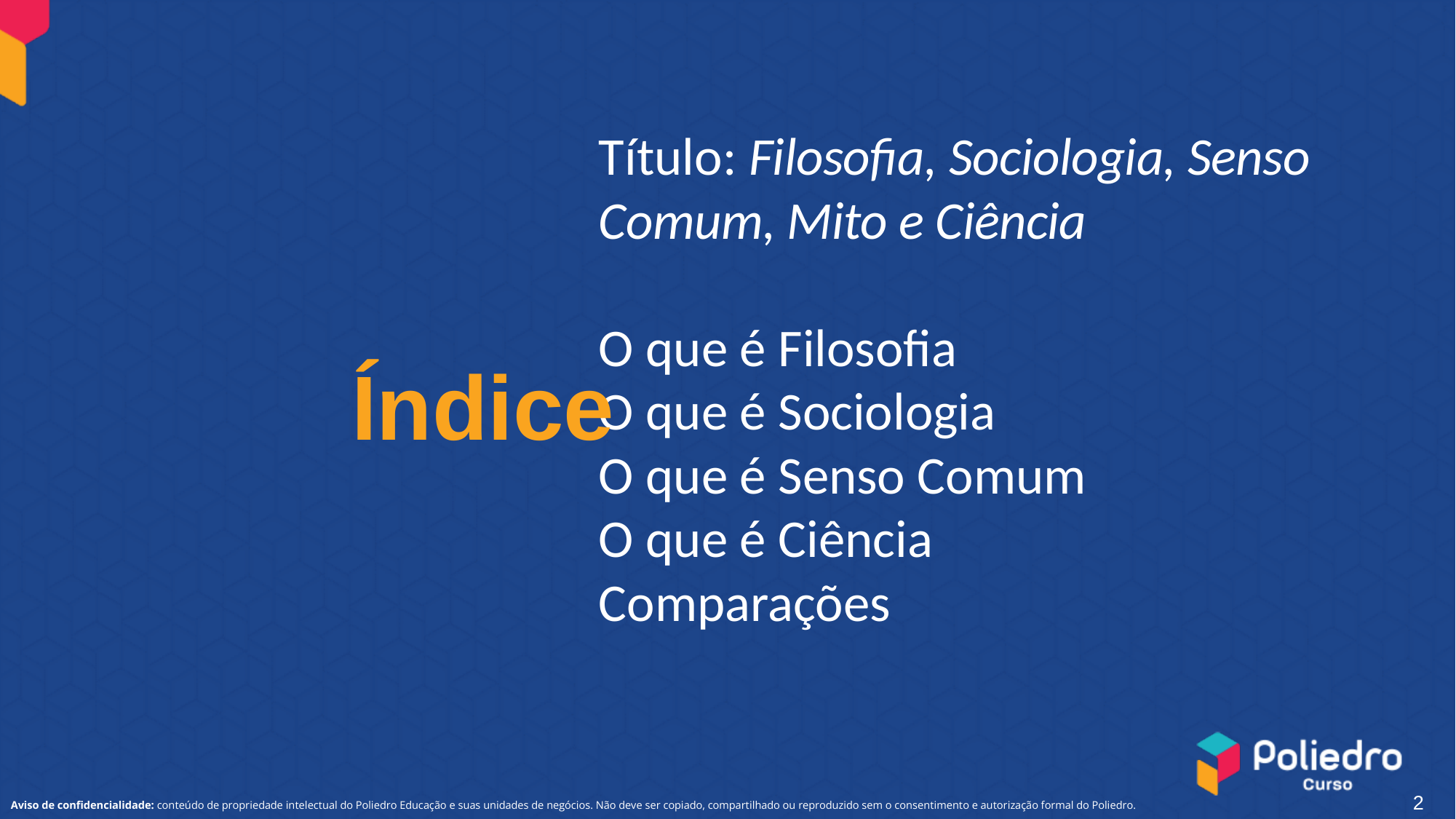

Título: Filosofia, Sociologia, Senso Comum, Mito e Ciência

O que é Filosofia
O que é Sociologia
O que é Senso Comum
O que é Ciência
Comparações
Índice
2